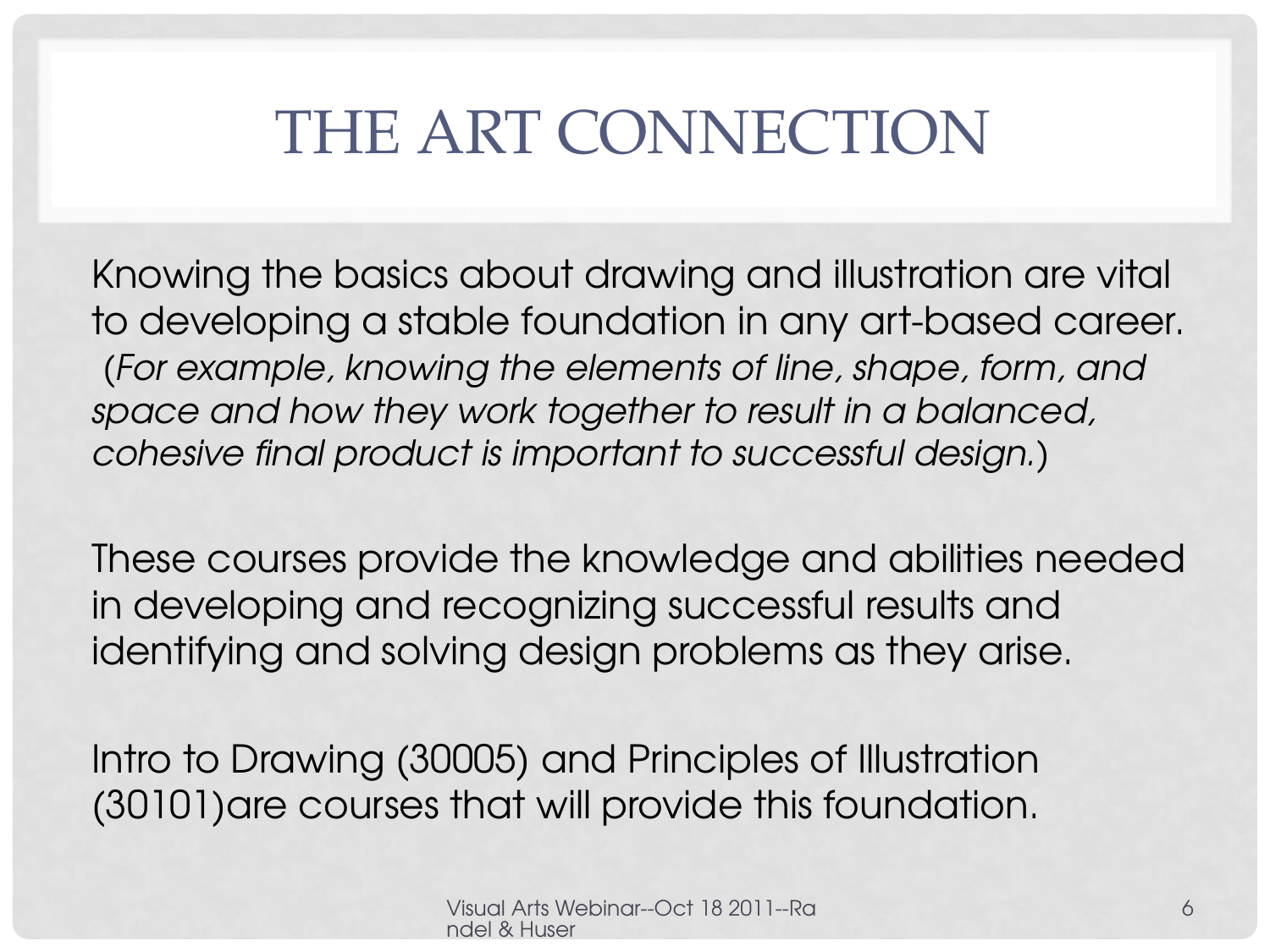

# The Art connection
Knowing the basics about drawing and illustration are vital to developing a stable foundation in any art-based career.  (For example, knowing the elements of line, shape, form, and space and how they work together to result in a balanced, cohesive final product is important to successful design.)

These courses provide the knowledge and abilities needed in developing and recognizing successful results and identifying and solving design problems as they arise.

Intro to Drawing (30005) and Principles of Illustration (30101)are courses that will provide this foundation.

Visual Arts Webinar--Oct 18 2011--Randel & Huser
6